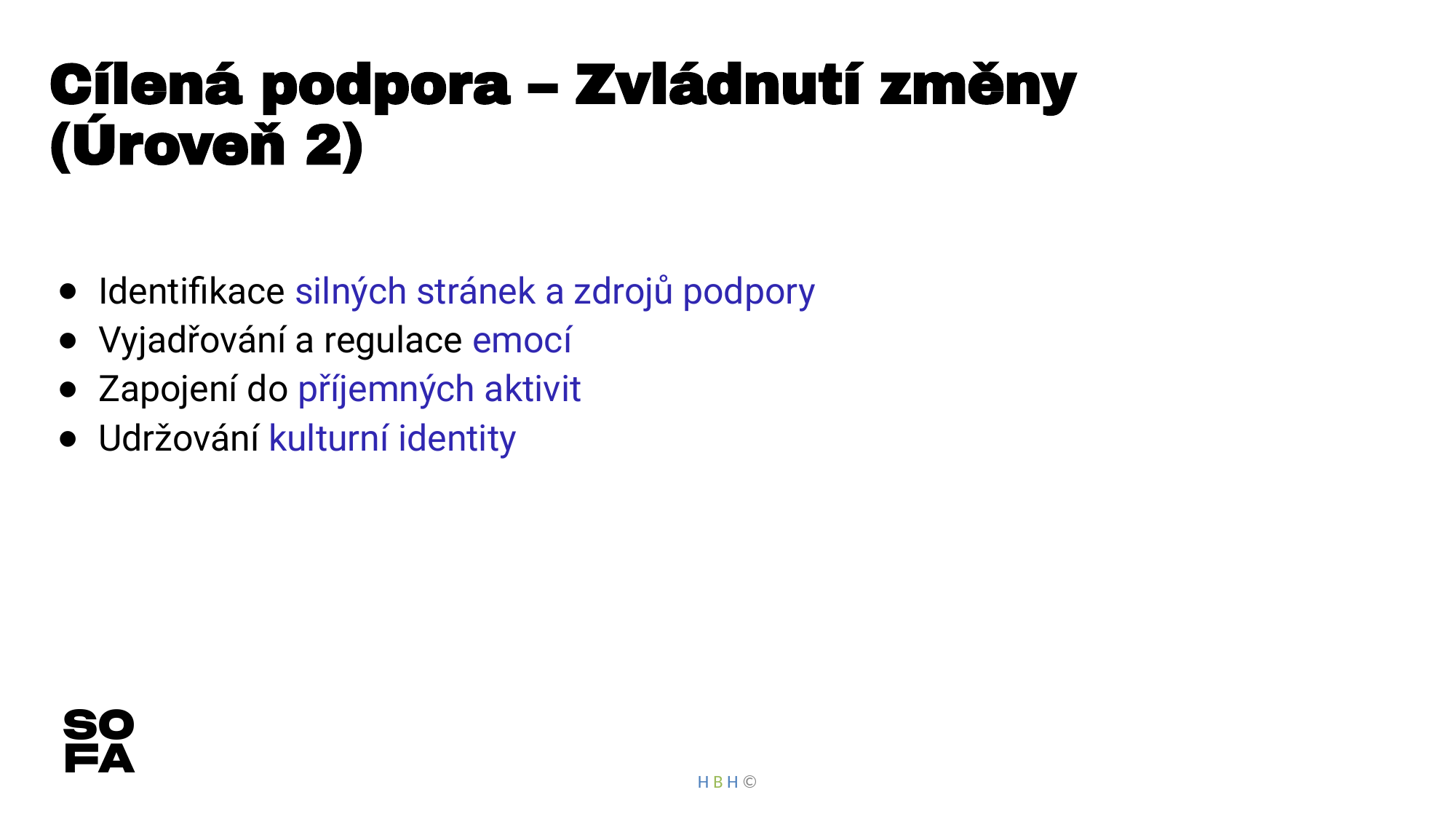

# Cílená podpora – Zvládnutí změny
(Úroveň 2)
Identifikace silných stránek a zdrojů podpory
Vyjadřování a regulace emocí
Zapojení do příjemných aktivit
Udržování kulturní identity
H B H ©